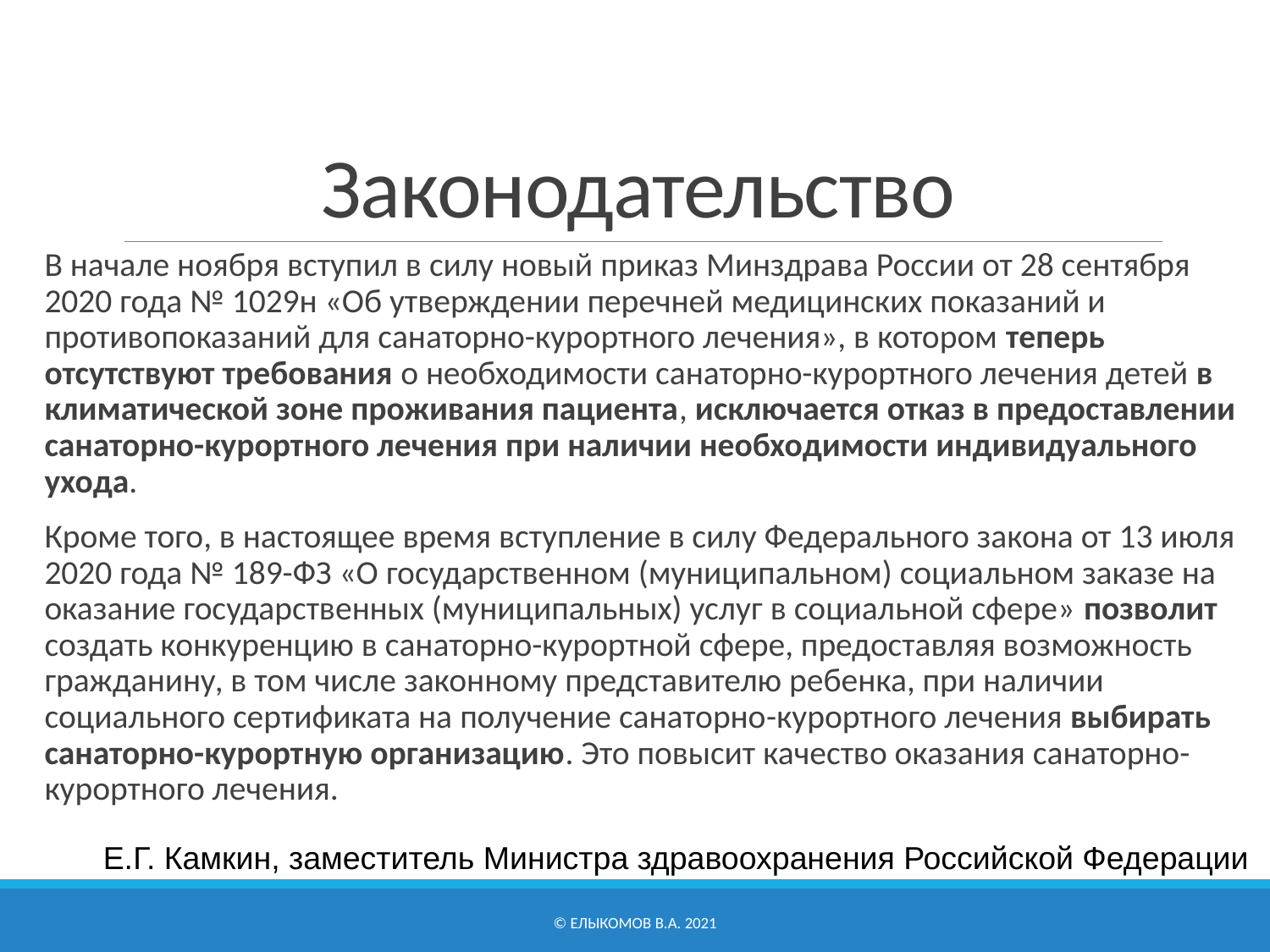

# Законодательство
В начале ноября вступил в силу новый приказ Минздрава России от 28 сентября 2020 года № 1029н «Об утверждении перечней медицинских показаний и противопоказаний для санаторно-курортного лечения», в котором теперь отсутствуют требования о необходимости санаторно-курортного лечения детей в климатической зоне проживания пациента, исключается отказ в предоставлении санаторно-курортного лечения при наличии необходимости индивидуального ухода.
Кроме того, в настоящее время вступление в силу Федерального закона от 13 июля 2020 года № 189-ФЗ «О государственном (муниципальном) социальном заказе на оказание государственных (муниципальных) услуг в социальной сфере» позволит создать конкуренцию в санаторно-курортной сфере, предоставляя возможность гражданину, в том числе законному представителю ребенка, при наличии социального сертификата на получение санаторно­-курортного лечения выбирать санаторно-курортную организацию. Это повысит качество оказания санаторно-курортного лечения.

Е.Г. Камкин, заместитель Министра здравоохранения Российской Федерации
© Елыкомов В.А. 2021